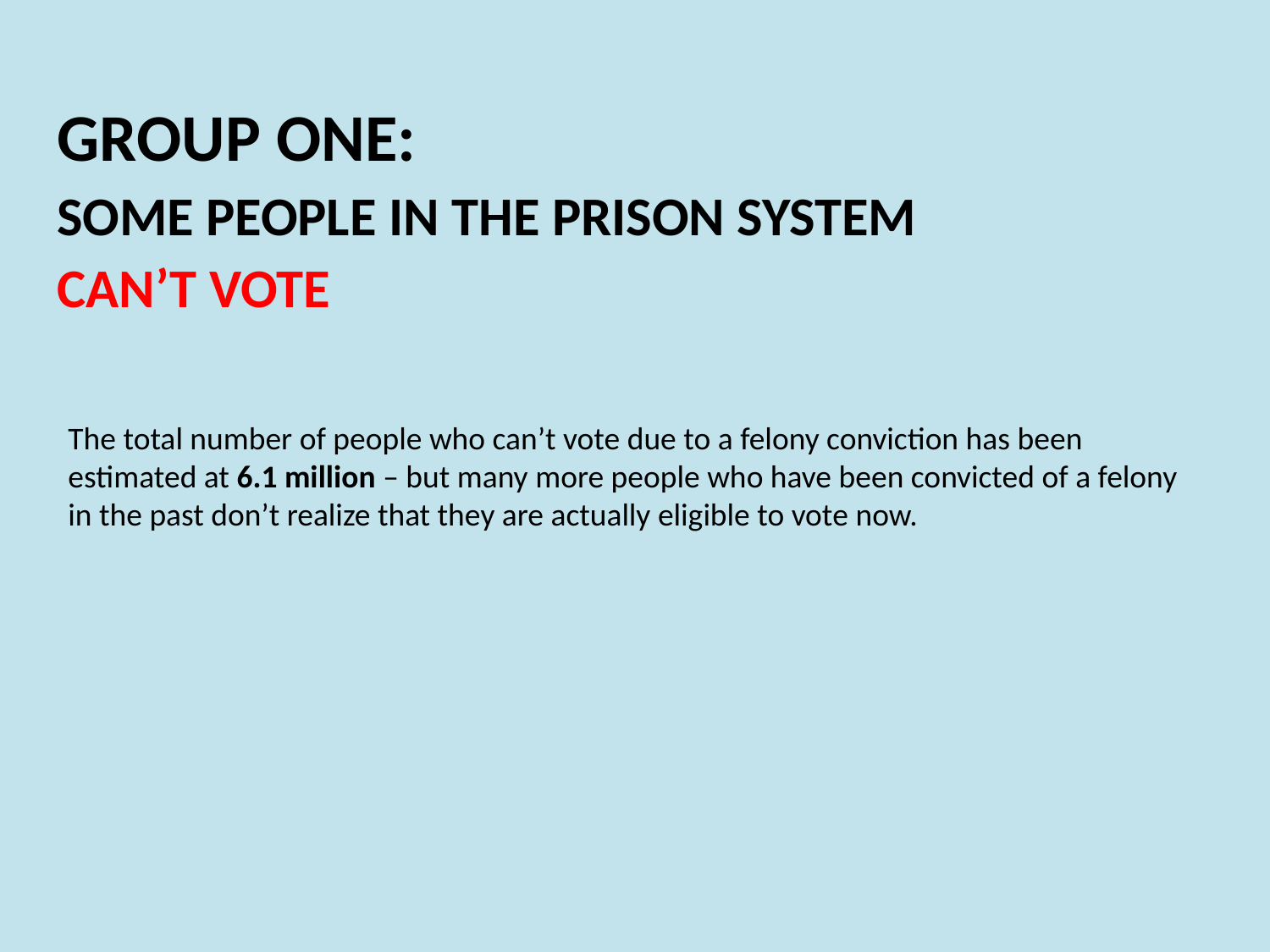

# GROUP ONE: SOME PEOPLE IN THE PRISON SYSTEM CAN’T VOTE
The total number of people who can’t vote due to a felony conviction has been estimated at 6.1 million – but many more people who have been convicted of a felony in the past don’t realize that they are actually eligible to vote now.